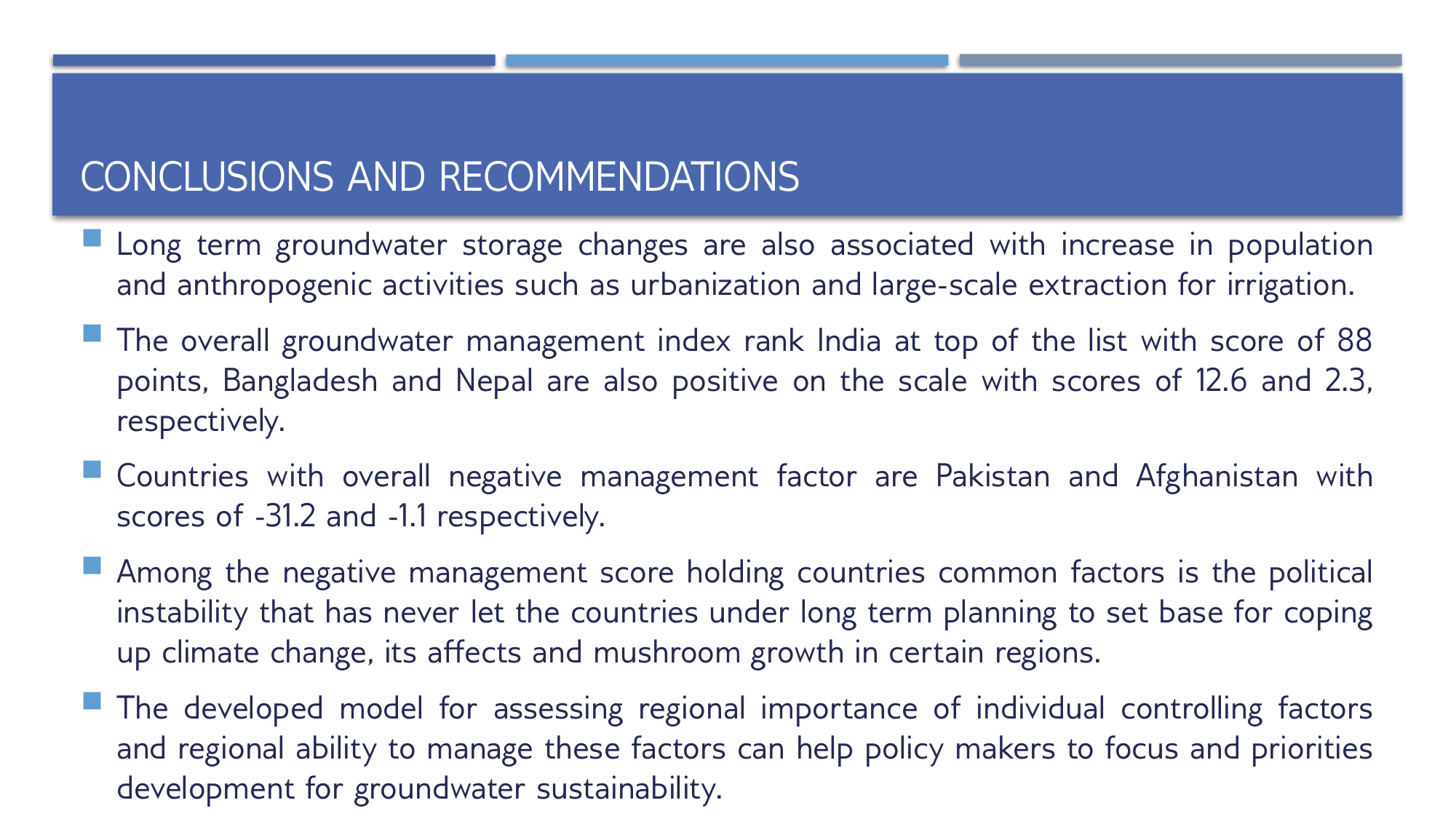

# Conclusions and recommendations
Long term groundwater storage changes are also associated with increase in population and anthropogenic activities such as urbanization and large-scale extraction for irrigation.
The overall groundwater management index rank India at top of the list with score of 88 points, Bangladesh and Nepal are also positive on the scale with scores of 12.6 and 2.3, respectively.
Countries with overall negative management factor are Pakistan and Afghanistan with scores of -31.2 and -1.1 respectively.
Among the negative management score holding countries common factors is the political instability that has never let the countries under long term planning to set base for coping up climate change, its affects and mushroom growth in certain regions.
The developed model for assessing regional importance of individual controlling factors and regional ability to manage these factors can help policy makers to focus and priorities development for groundwater sustainability.